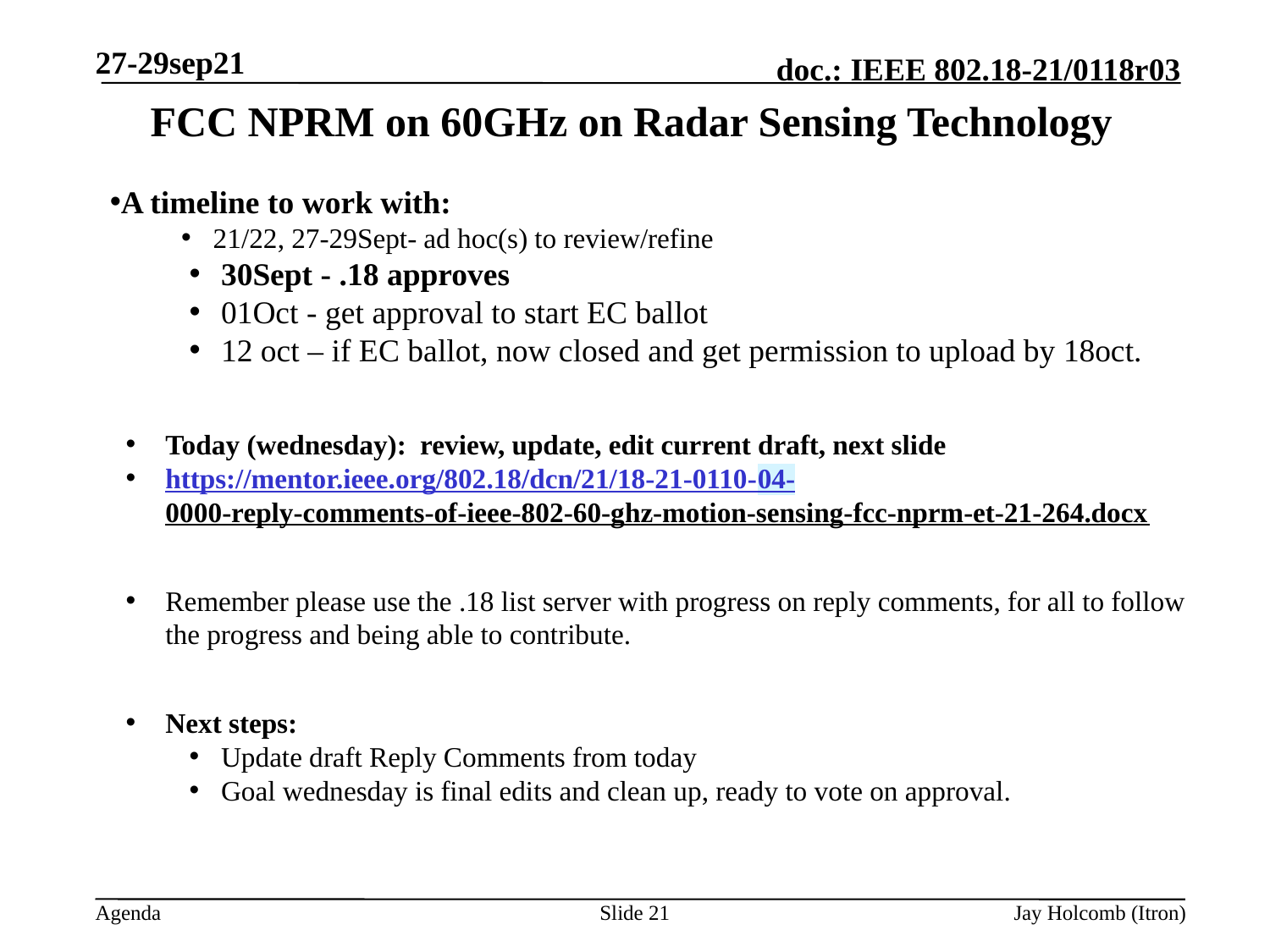

27-29sep21
# FCC NPRM on 60GHz on Radar Sensing Technology

A timeline to work with:
21/22, 27-29Sept- ad hoc(s) to review/refine
30Sept - .18 approves
01Oct - get approval to start EC ballot
12 oct – if EC ballot, now closed and get permission to upload by 18oct.

Today (wednesday):  review, update, edit current draft, next slide
https://mentor.ieee.org/802.18/dcn/21/18-21-0110-04-0000-reply-comments-of-ieee-802-60-ghz-motion-sensing-fcc-nprm-et-21-264.docx

Remember please use the .18 list server with progress on reply comments, for all to follow the progress and being able to contribute.

Next steps:
Update draft Reply Comments from today
Goal wednesday is final edits and clean up, ready to vote on approval.

Slide 21
Jay Holcomb (Itron)